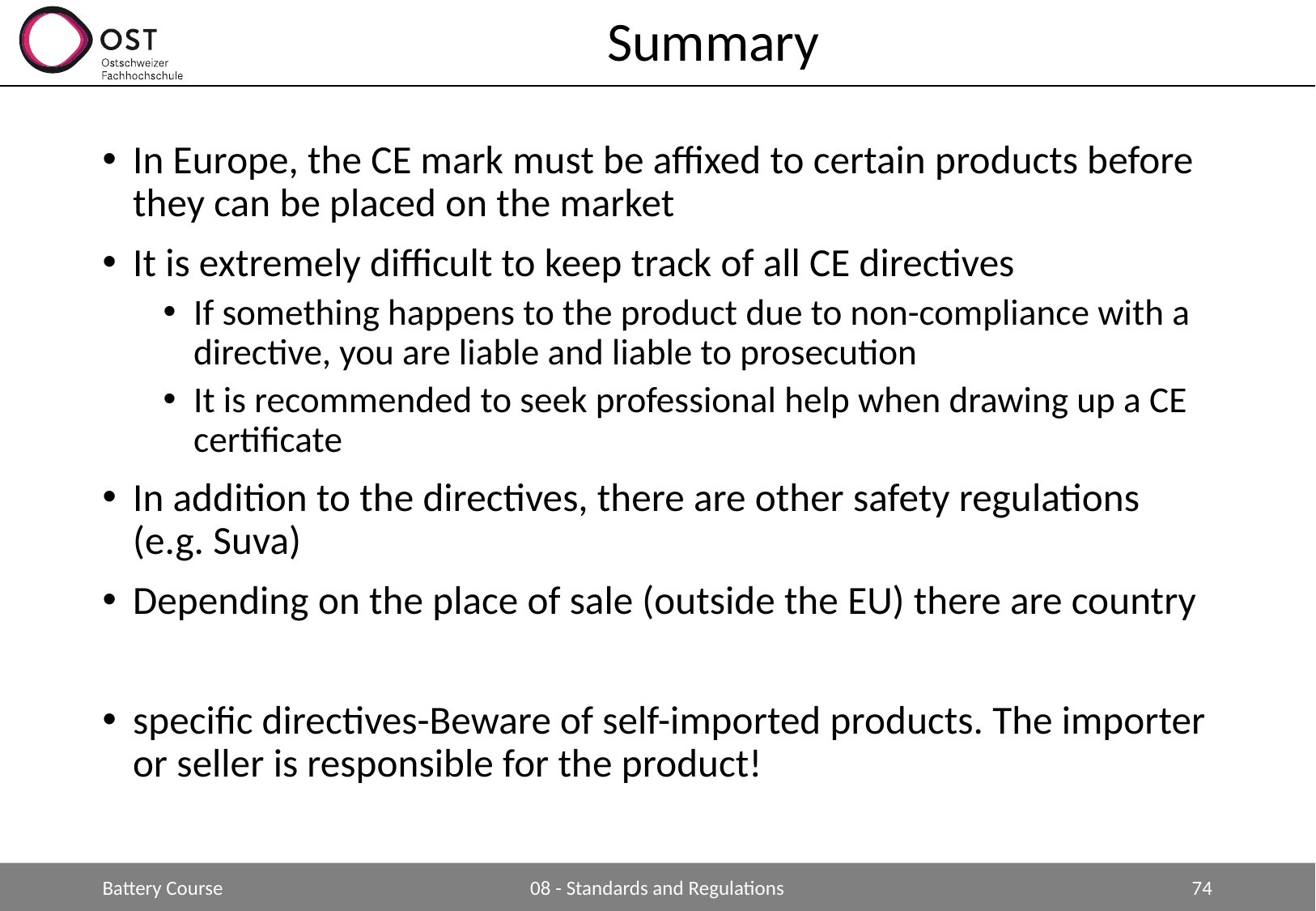

# Summary
In Europe, the CE mark must be affixed to certain products before they can be placed on the market
It is extremely difficult to keep track of all CE directives
If something happens to the product due to non-compliance with a directive, you are liable and liable to prosecution
It is recommended to seek professional help when drawing up a CE certificate
In addition to the directives, there are other safety regulations (e.g. Suva)
Depending on the place of sale (outside the EU) there are country

specific directives-Beware of self-imported products. The importer or seller is responsible for the product!

Battery Course
08 - Standards and Regulations
74